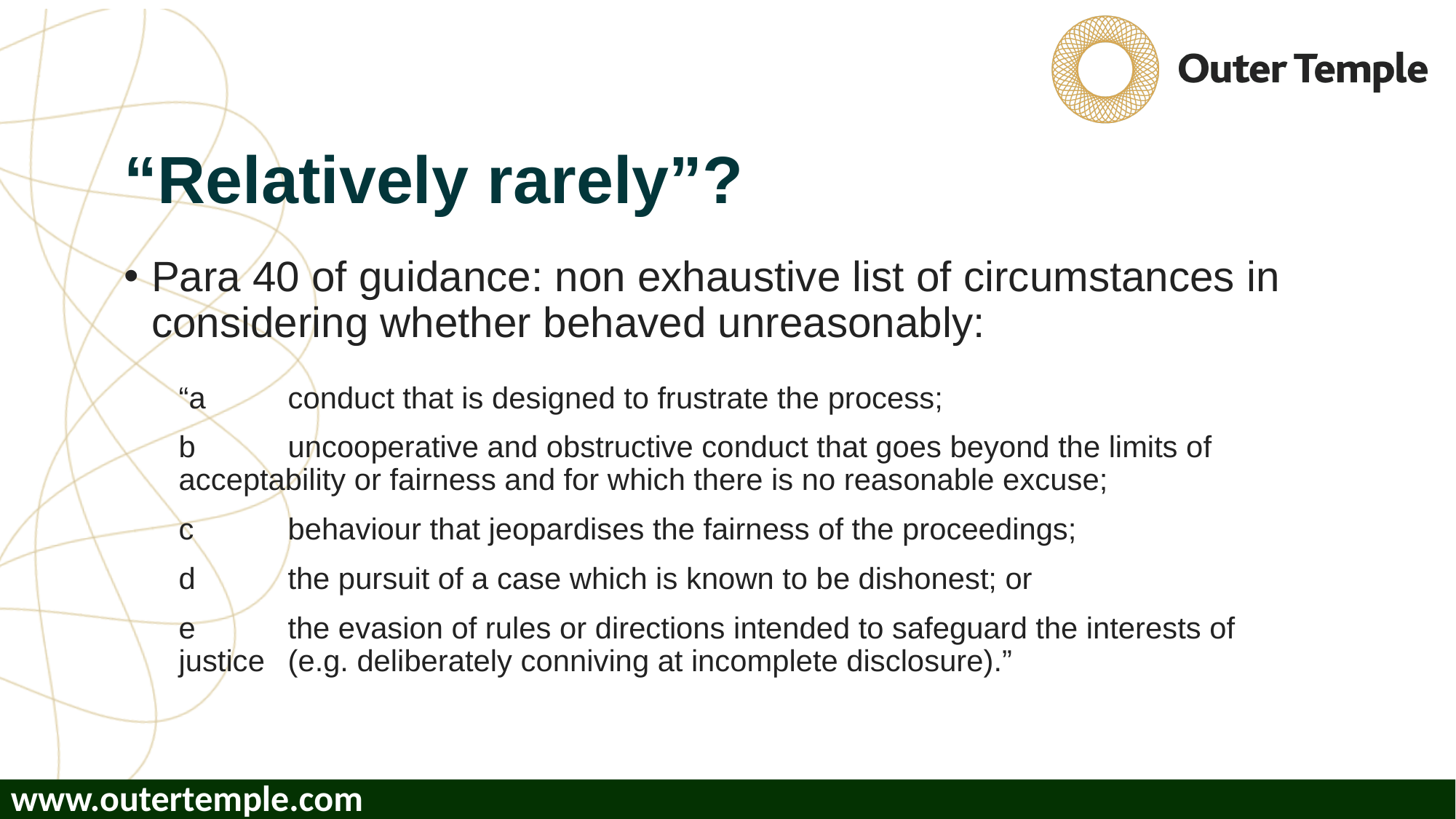

# “Relatively rarely”?
Para 40 of guidance: non exhaustive list of circumstances in considering whether behaved unreasonably:

“a	conduct that is designed to frustrate the process;
b 	uncooperative and obstructive conduct that goes beyond the limits of 	acceptability or fairness and for which there is no reasonable excuse;
c 	behaviour that jeopardises the fairness of the proceedings;
d 	the pursuit of a case which is known to be dishonest; or
e 	the evasion of rules or directions intended to safeguard the interests of justice 	(e.g. deliberately conniving at incomplete disclosure).”